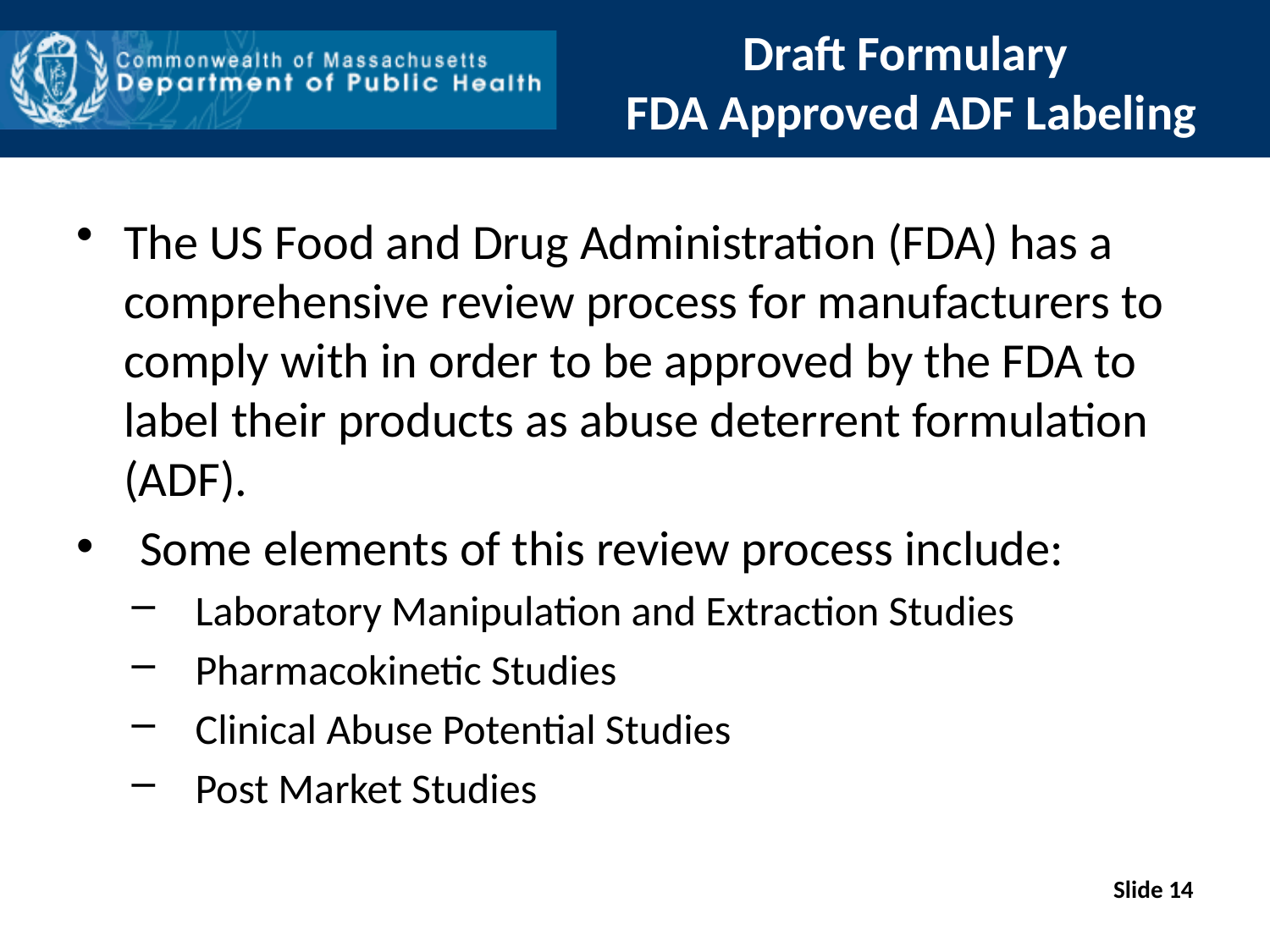

# Draft Formulary FDA Approved ADF Labeling
The US Food and Drug Administration (FDA) has a comprehensive review process for manufacturers to comply with in order to be approved by the FDA to label their products as abuse deterrent formulation (ADF).
Some elements of this review process include:
Laboratory Manipulation and Extraction Studies
Pharmacokinetic Studies
Clinical Abuse Potential Studies
Post Market Studies

Slide 14